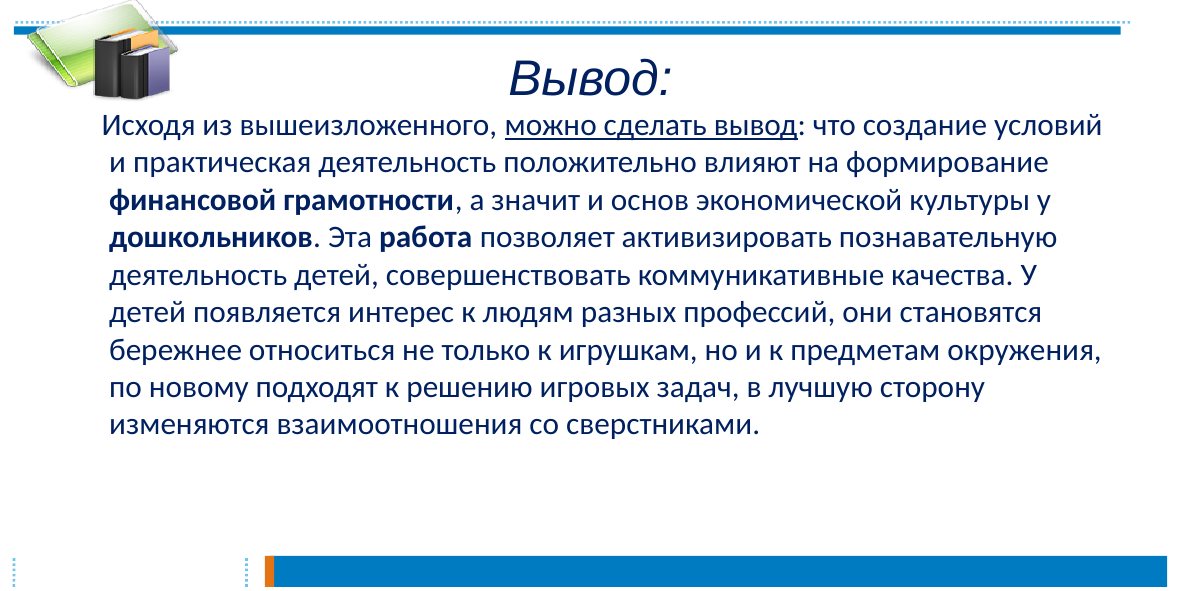

# Вывод:
    Исходя из вышеизложенного, можно сделать вывод: что создание условий и практическая деятельность положительно влияют на формирование финансовой грамотности, а значит и основ экономической культуры у дошкольников. Эта работа позволяет активизировать познавательную деятельность детей, совершенствовать коммуникативные качества. У детей появляется интерес к людям разных профессий, они становятся бережнее относиться не только к игрушкам, но и к предметам окружения, по новому подходят к решению игровых задач, в лучшую сторону изменяются взаимоотношения со сверстниками.